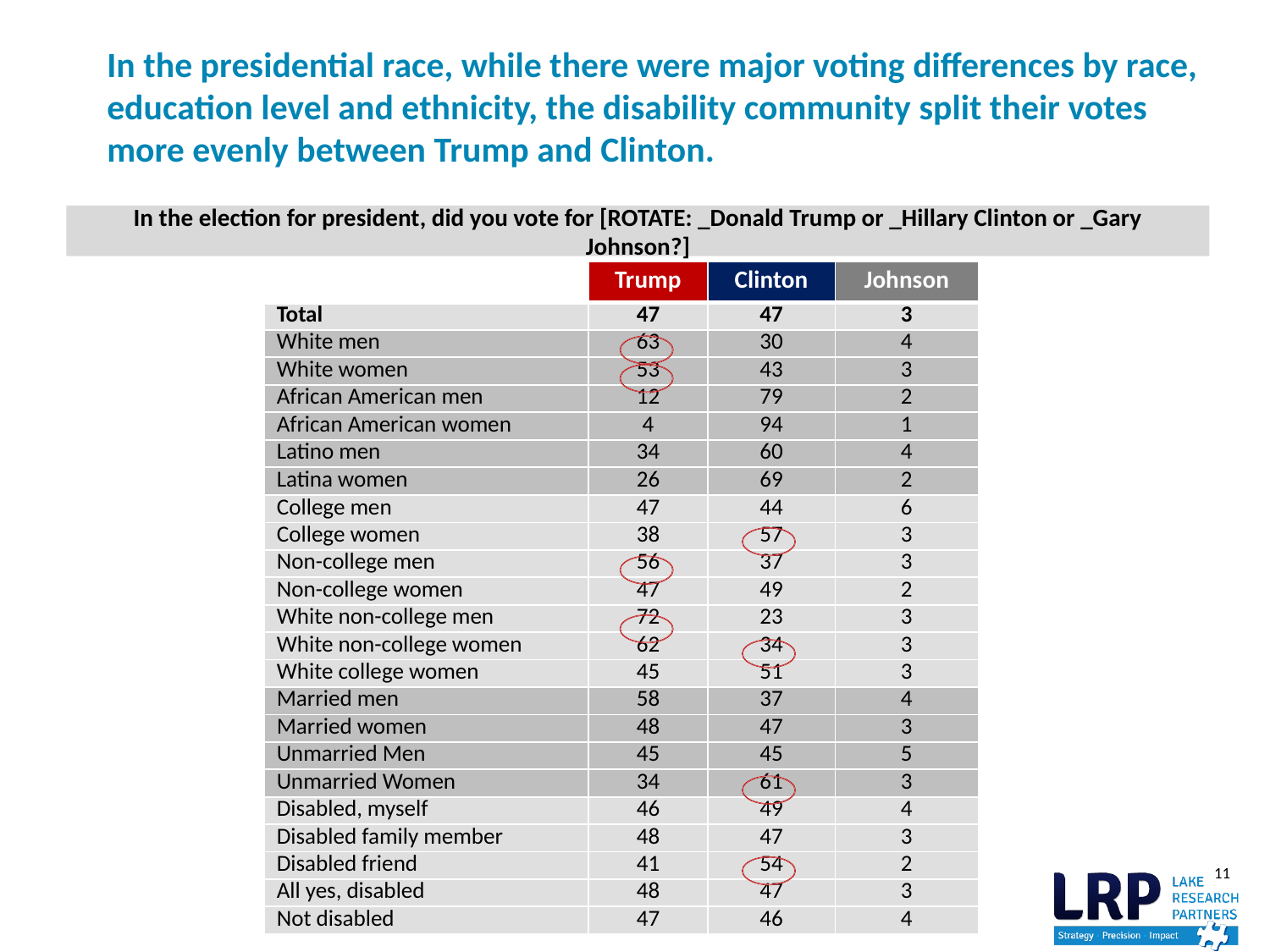

# In the presidential race, while there were major voting differences by race, education level and ethnicity, the disability community split their votes more evenly between Trump and Clinton.
In the election for president, did you vote for [ROTATE: _Donald Trump or _Hillary Clinton or _Gary Johnson?]
|  | Trump | Clinton | Johnson |
| --- | --- | --- | --- |
| Total | 47 | 47 | 3 |
| White men | 63 | 30 | 4 |
| White women | 53 | 43 | 3 |
| African American men | 12 | 79 | 2 |
| African American women | 4 | 94 | 1 |
| Latino men | 34 | 60 | 4 |
| Latina women | 26 | 69 | 2 |
| College men | 47 | 44 | 6 |
| College women | 38 | 57 | 3 |
| Non-college men | 56 | 37 | 3 |
| Non-college women | 47 | 49 | 2 |
| White non-college men | 72 | 23 | 3 |
| White non-college women | 62 | 34 | 3 |
| White college women | 45 | 51 | 3 |
| Married men | 58 | 37 | 4 |
| Married women | 48 | 47 | 3 |
| Unmarried Men | 45 | 45 | 5 |
| Unmarried Women | 34 | 61 | 3 |
| Disabled, myself | 46 | 49 | 4 |
| Disabled family member | 48 | 47 | 3 |
| Disabled friend | 41 | 54 | 2 |
| All yes, disabled | 48 | 47 | 3 |
| Not disabled | 47 | 46 | 4 |

11